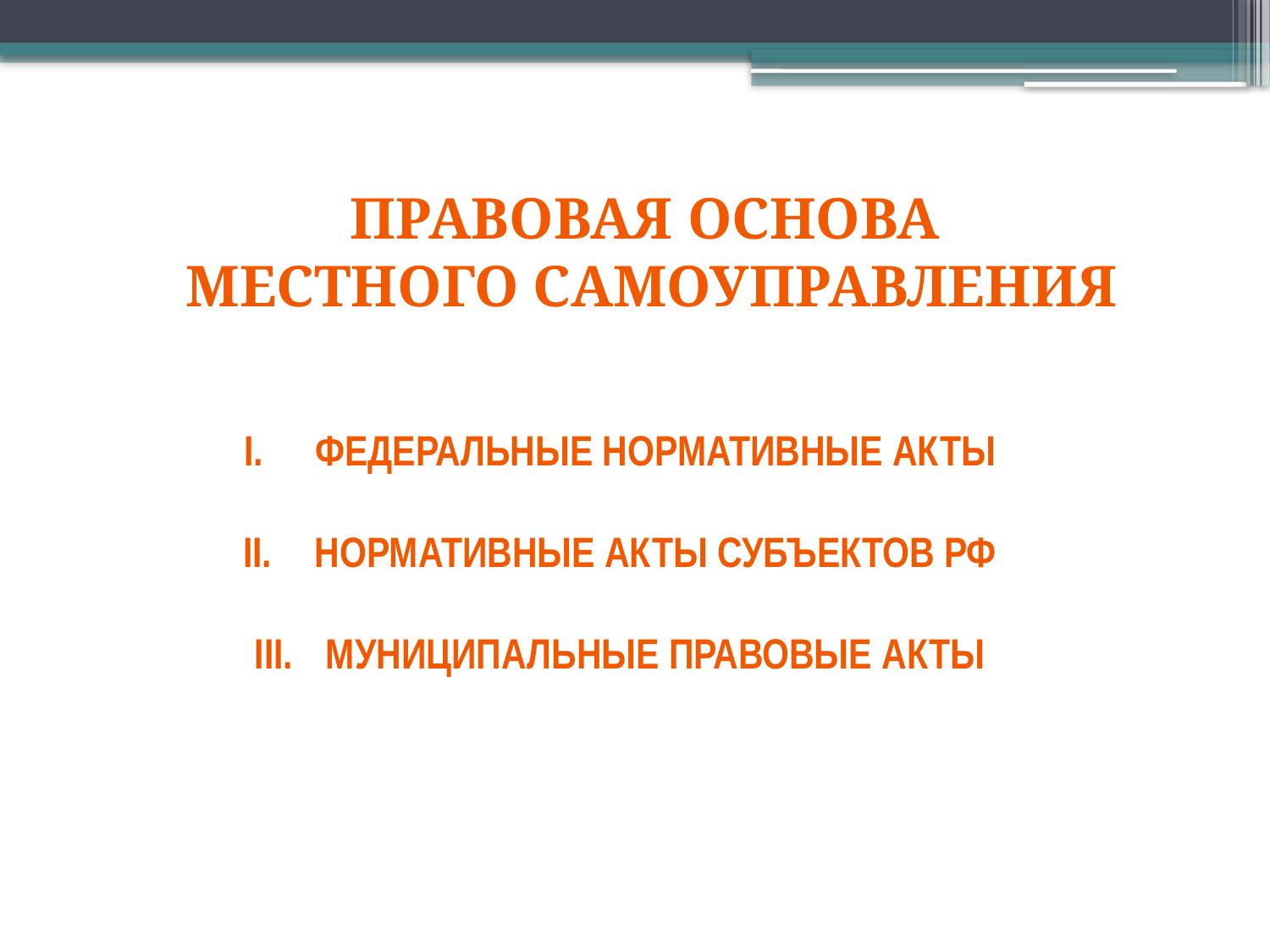

Правовая Основа
 местного самоуправления

Федеральные нормативные акты

Нормативные акты субъектов РФ

Муниципальные правовые акты